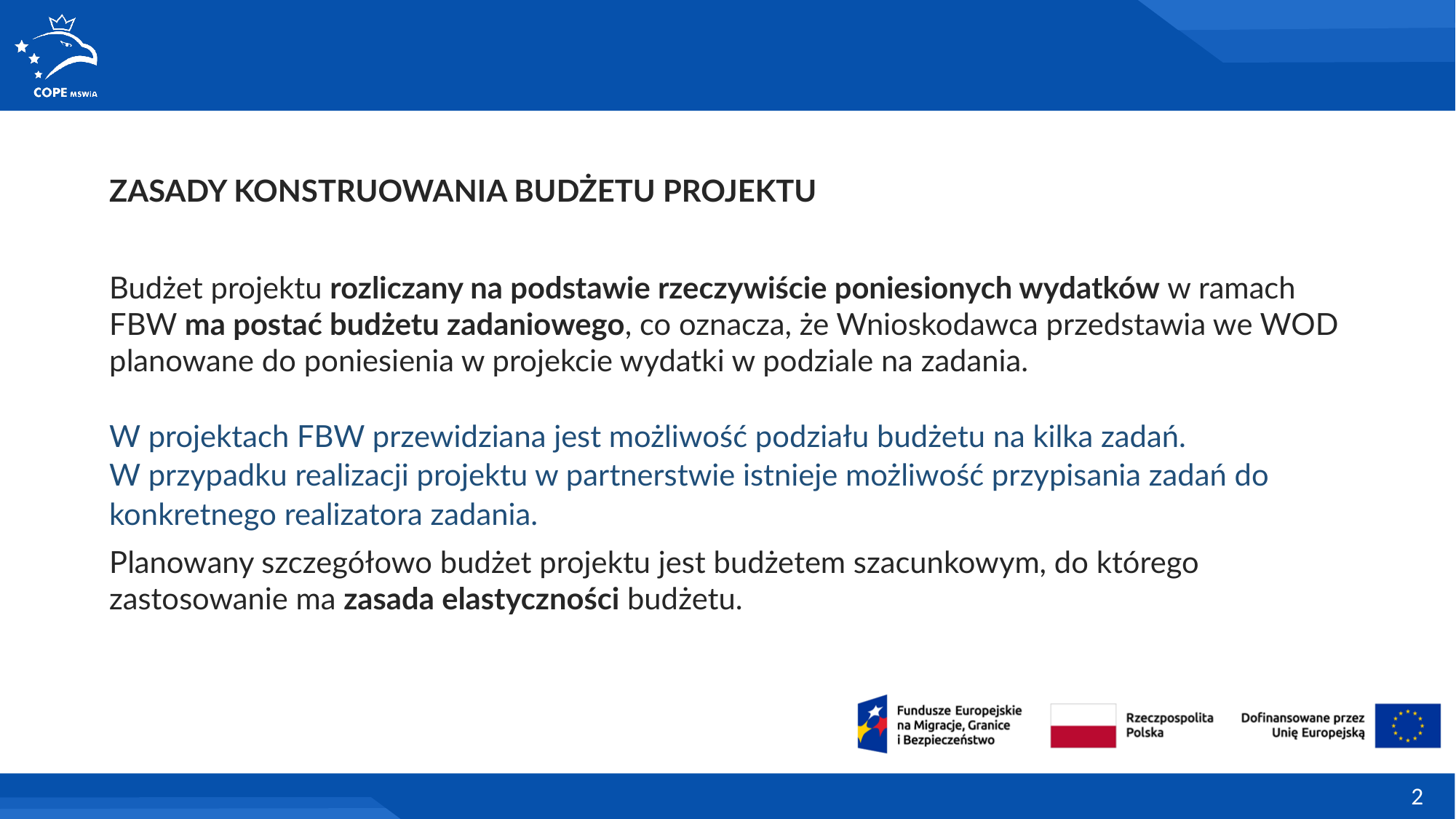

ZASADY KONSTRUOWANIA BUDŻETU PROJEKTU
Budżet projektu rozliczany na podstawie rzeczywiście poniesionych wydatków w ramach FBW ma postać budżetu zadaniowego, co oznacza, że Wnioskodawca przedstawia we WOD planowane do poniesienia w projekcie wydatki w podziale na zadania.

W projektach FBW przewidziana jest możliwość podziału budżetu na kilka zadań.
W przypadku realizacji projektu w partnerstwie istnieje możliwość przypisania zadań do konkretnego realizatora zadania.
Planowany szczegółowo budżet projektu jest budżetem szacunkowym, do którego zastosowanie ma zasada elastyczności budżetu.
2